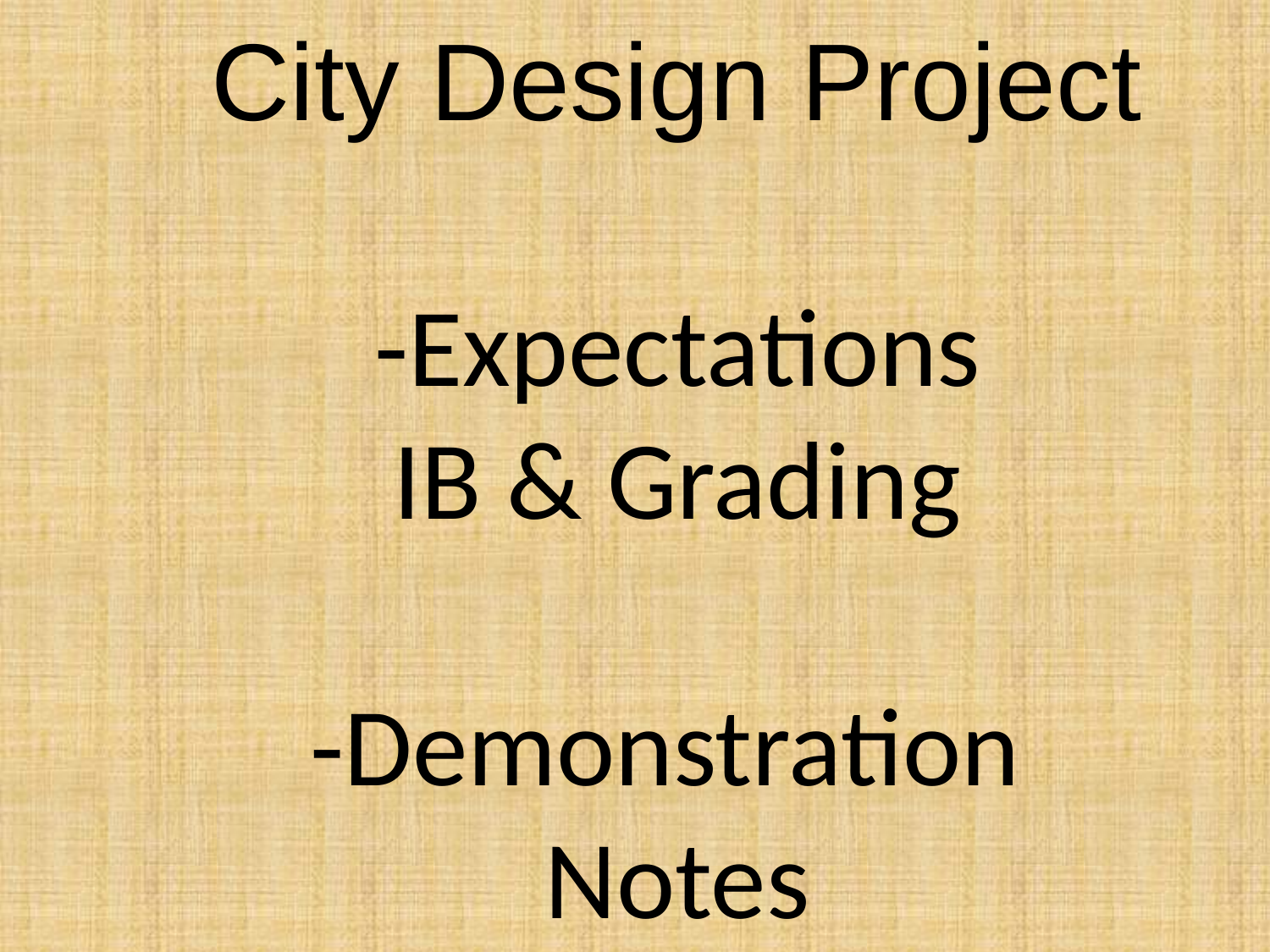

# City Design Project -Expectations IB & Grading -Demonstration Notes